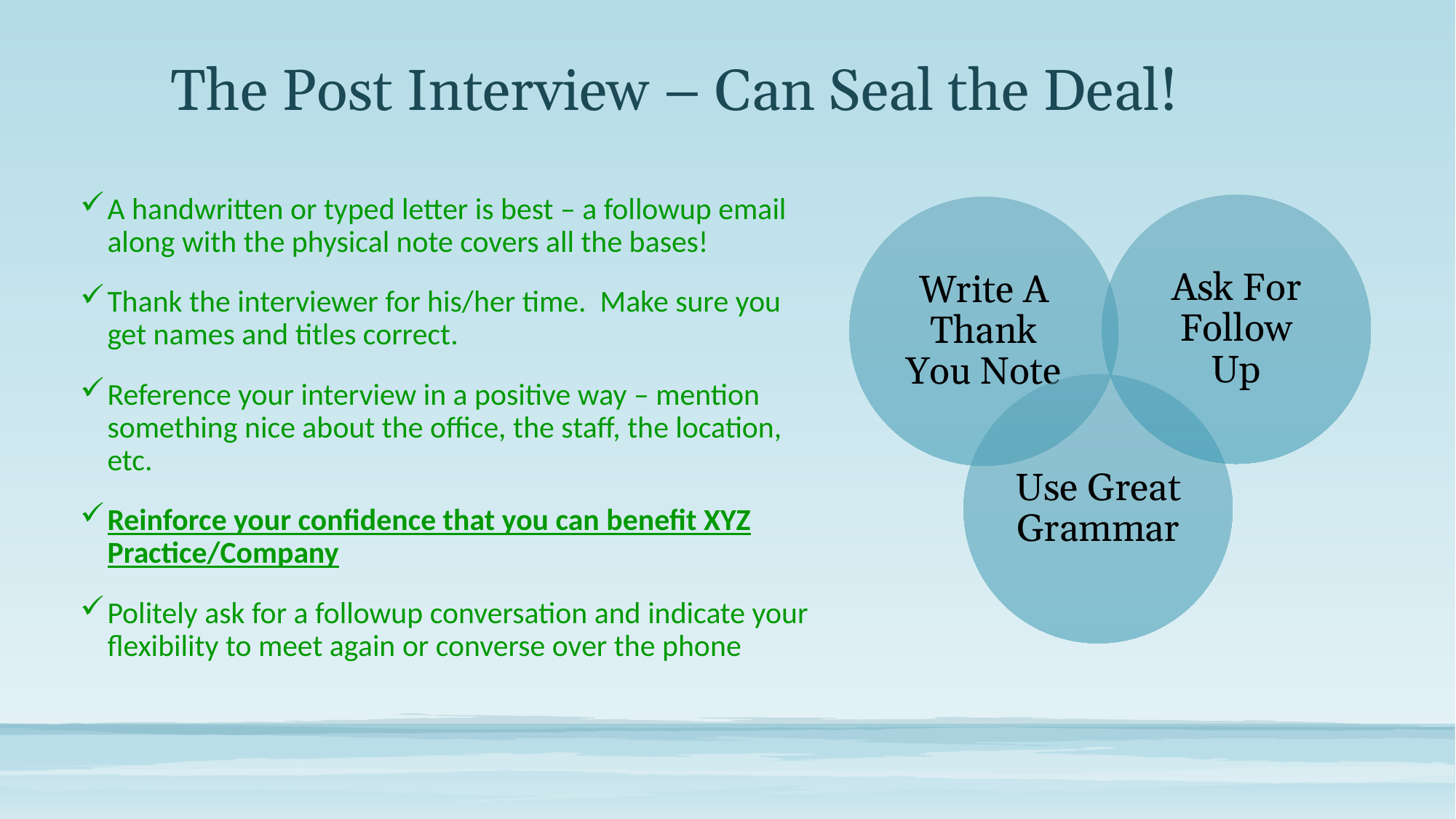

# The Post Interview – Can Seal the Deal!
Write A Thank You Note
Use Great Grammar
Ask For Follow Up
A handwritten or typed letter is best – a followup email along with the physical note covers all the bases!
Thank the interviewer for his/her time.  Make sure you get names and titles correct.
Reference your interview in a positive way – mention something nice about the office, the staff, the location, etc.
Reinforce your confidence that you can benefit XYZ Practice/Company
Politely ask for a followup conversation and indicate your flexibility to meet again or converse over the phone